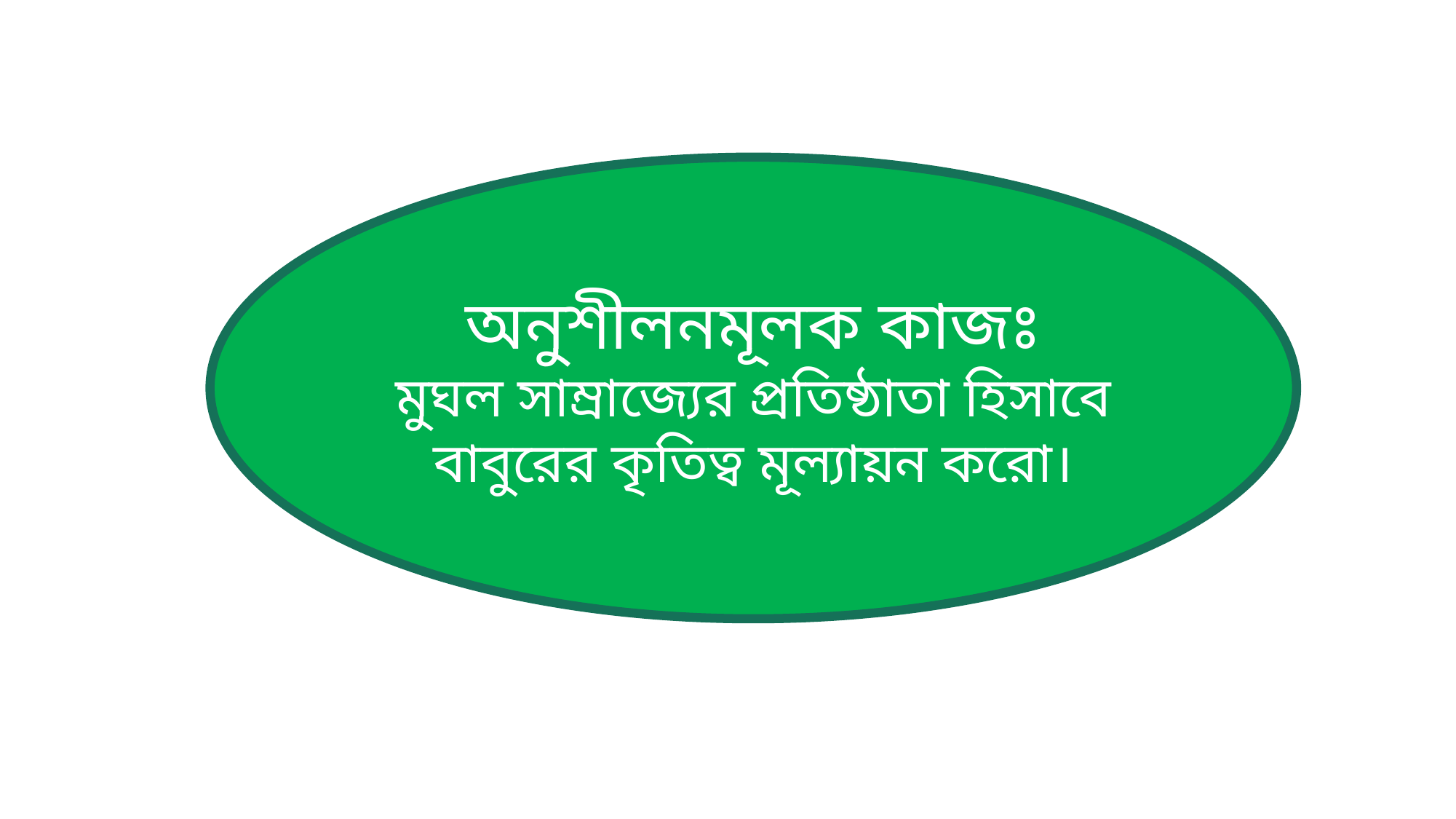

অনুশীলনমূলক কাজঃ
মুঘল সাম্রাজ্যের প্রতিষ্ঠাতা হিসাবে বাবুরের কৃতিত্ব মূল্যায়ন করো।